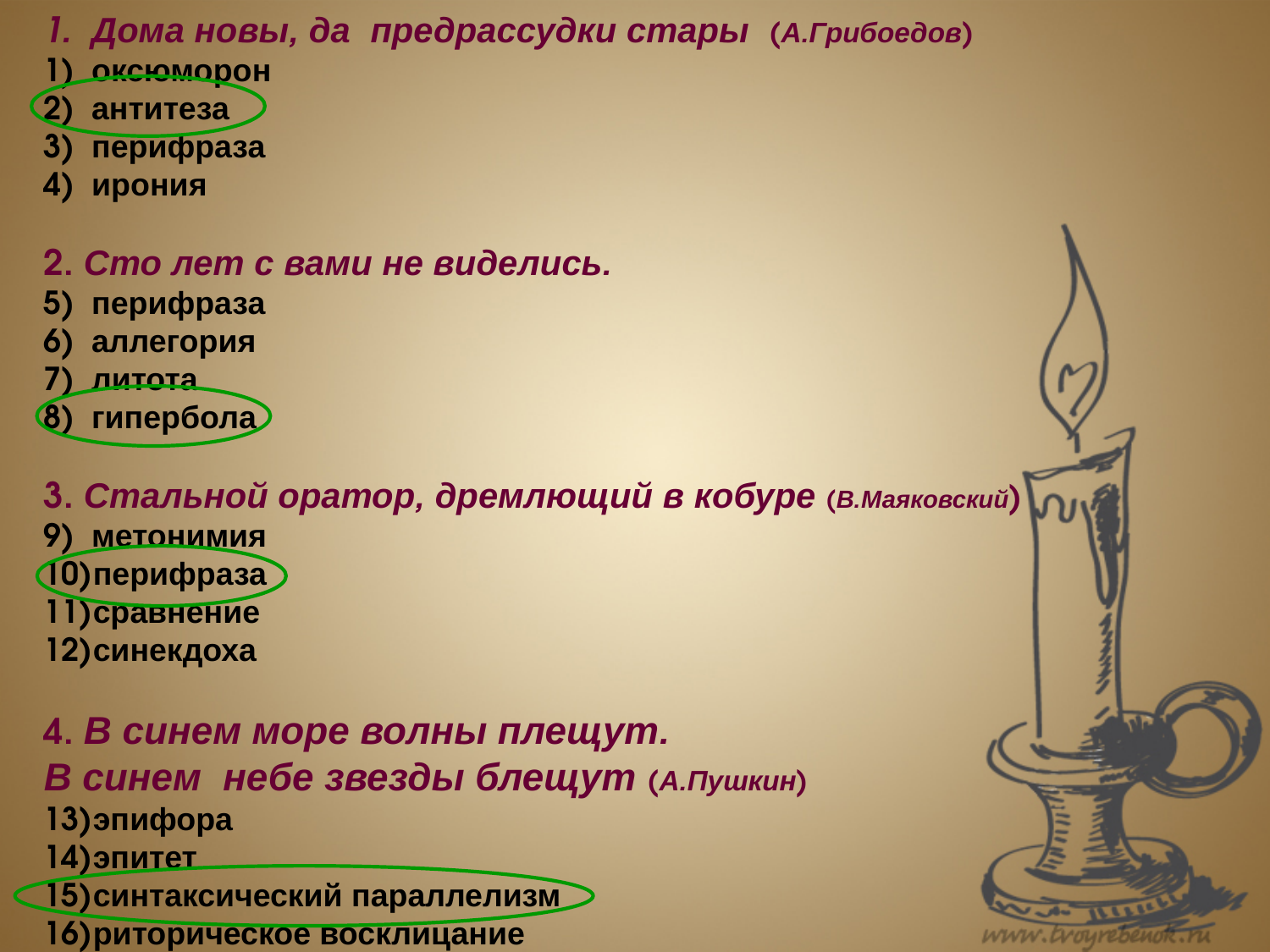

Дома новы, да  предрассудки стары  (А.Грибоедов)
оксюморон
антитеза
перифраза
ирония

2. Сто лет с вами не виделись.
перифраза
аллегория
литота
гипербола

3. Стальной оратор, дремлющий в кобуре (В.Маяковский)
метонимия
перифраза
сравнение
синекдоха

4. В синем море волны плещут.
В синем  небе звезды блещут (А.Пушкин)
эпифора
эпитет
синтаксический параллелизм
риторическое восклицание